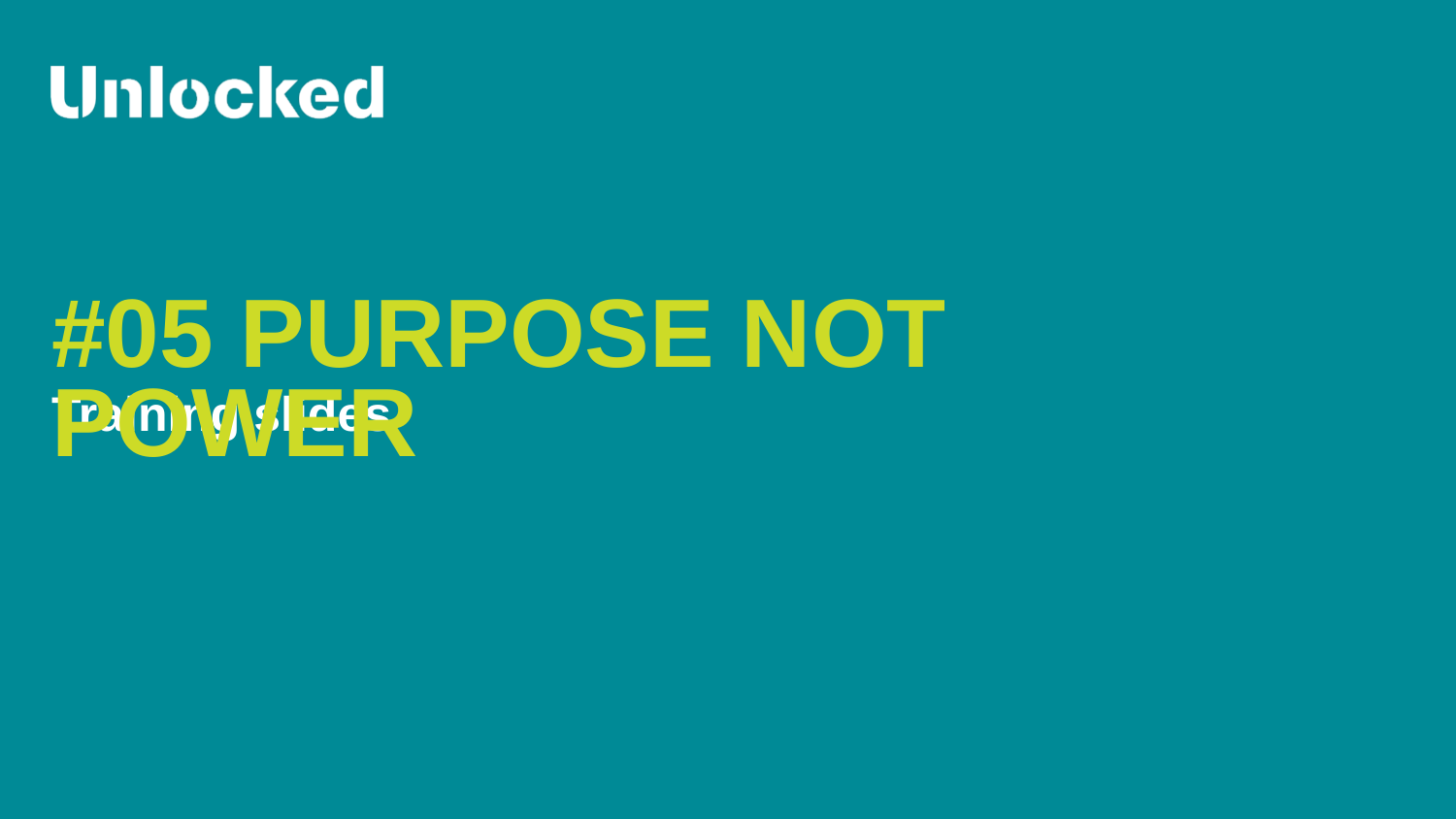

# #05 purpose not power
Training slides